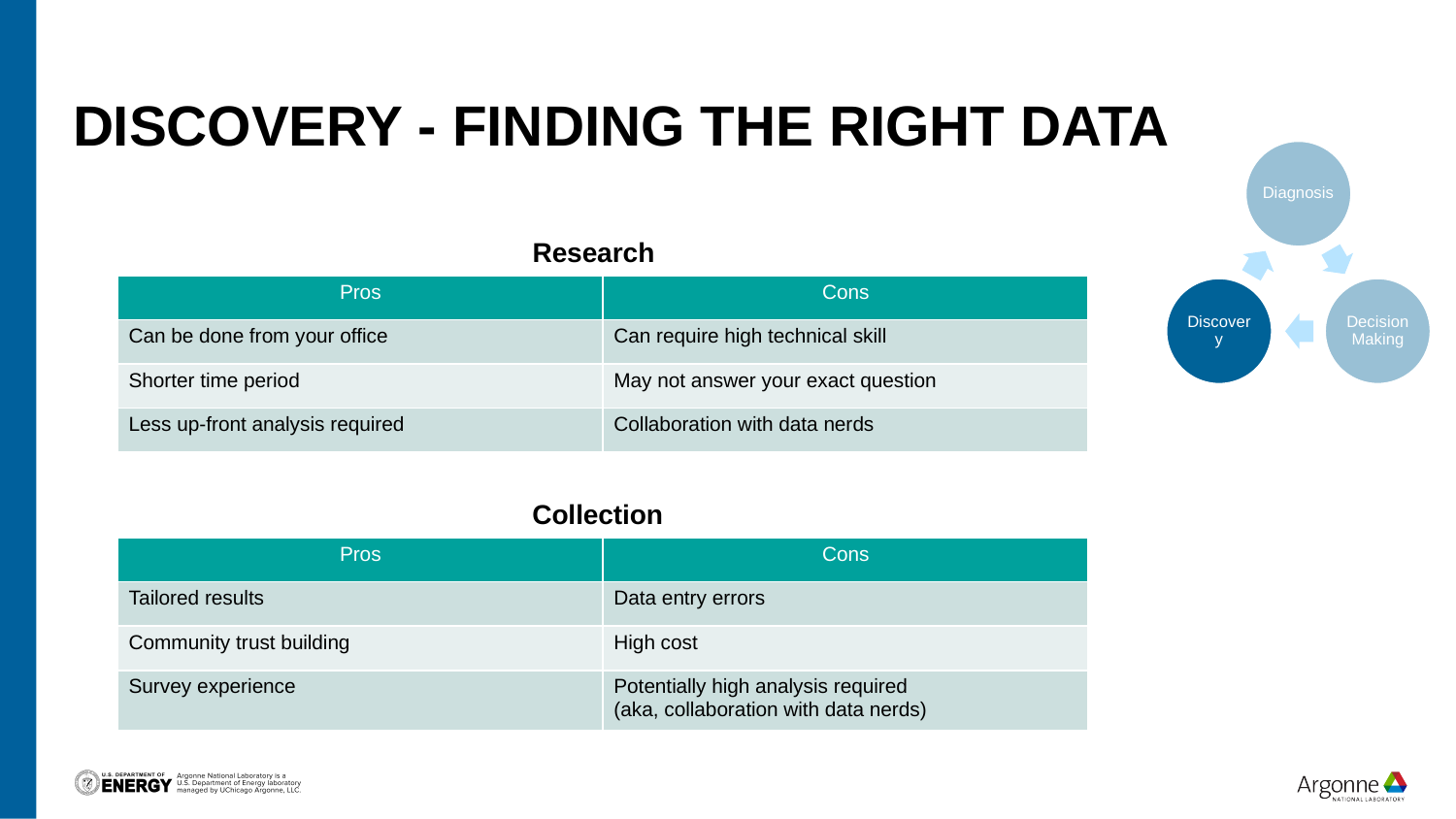

# Discovery - Finding the right data
Diagnosis

Decision Making

Discovery

Research
| Pros | Cons |
| --- | --- |
| Can be done from your office | Can require high technical skill |
| Shorter time period | May not answer your exact question |
| Less up-front analysis required | Collaboration with data nerds |
Collection
| Pros | Cons |
| --- | --- |
| Tailored results | Data entry errors |
| Community trust building | High cost |
| Survey experience | Potentially high analysis required (aka, collaboration with data nerds) |